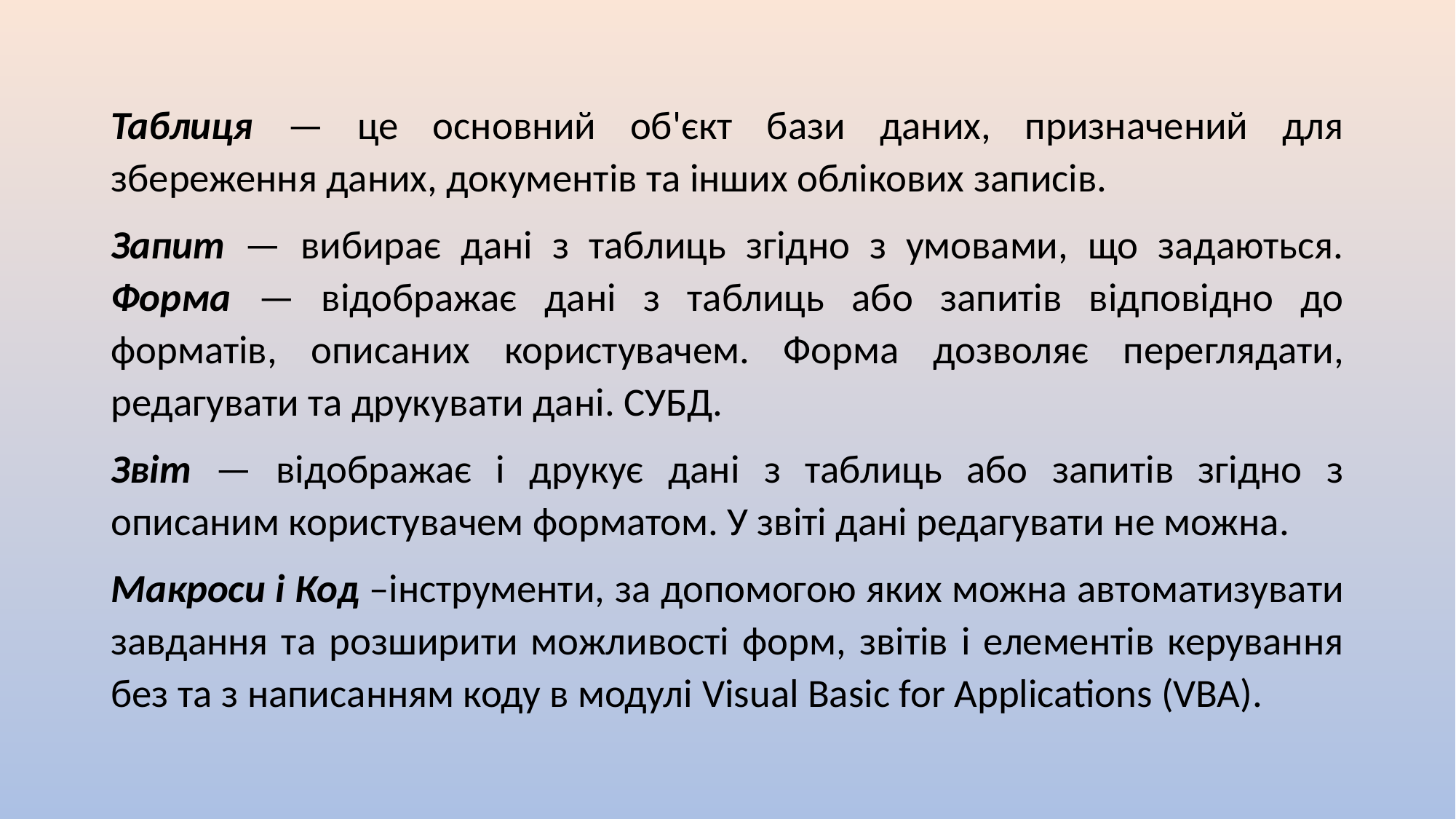

Таблиця — це основний об'єкт бази даних, призначений для збереження даних, документів та інших облікових записів.
Запит — вибирає дані з таблиць згідно з умовами, що задаються. Форма — відображає дані з таблиць або запитів відповідно до форматів, описаних користувачем. Форма дозволяє переглядати, редагувати та друкувати дані. СУБД.
Звіт — відображає і друкує дані з таблиць або запитів згідно з описаним користувачем форматом. У звіті дані редагувати не можна.
Макроси і Код –інструменти, за допомогою яких можна автоматизувати завдання та розширити можливості форм, звітів і елементів керування без та з написанням коду в модулі Visual Basic for Applications (VBA).